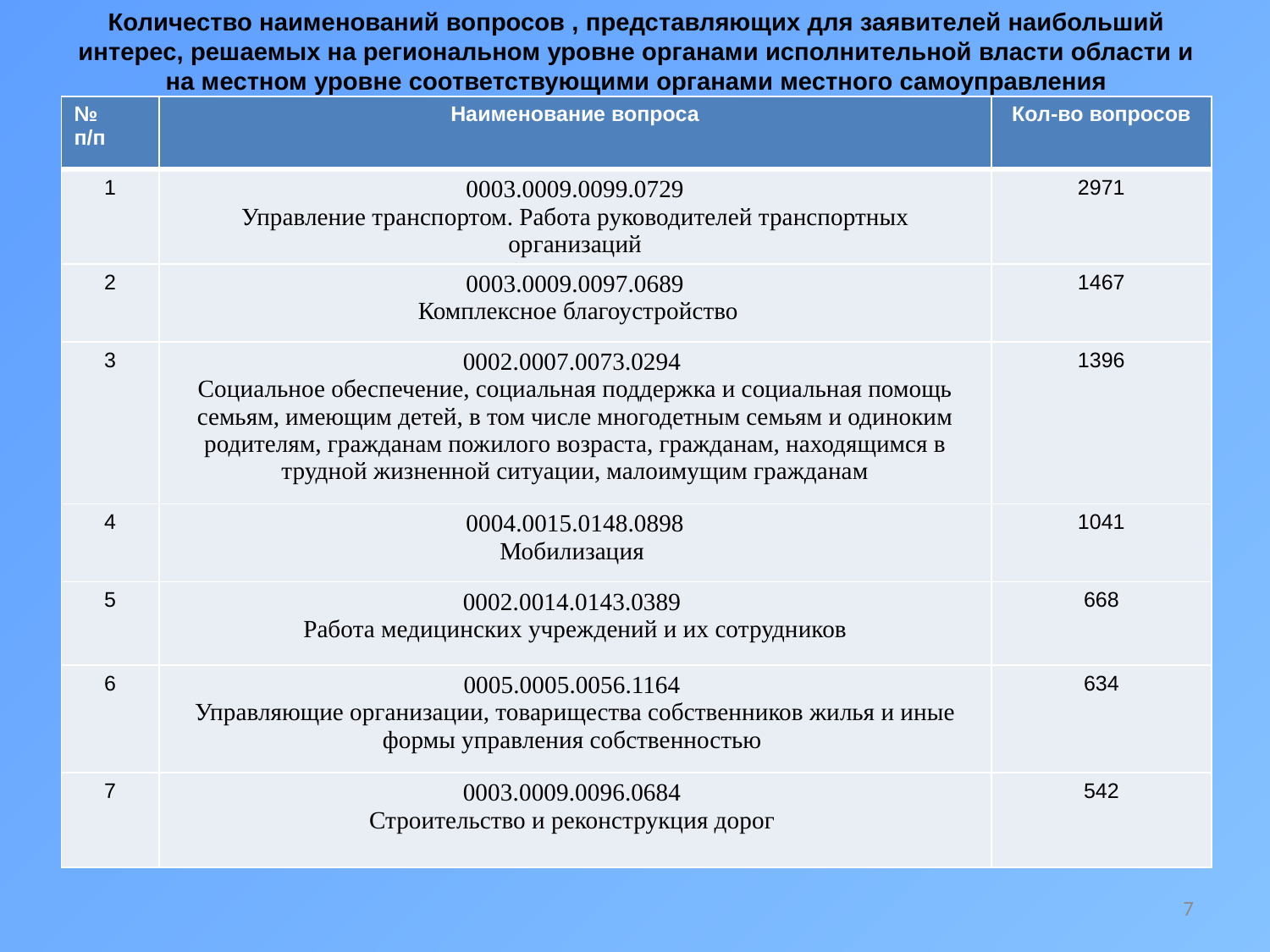

# Количество наименований вопросов , представляющих для заявителей наибольший интерес, решаемых на региональном уровне органами исполнительной власти области и на местном уровне соответствующими органами местного самоуправления
| № п/п | Наименование вопроса | Кол-во вопросов |
| --- | --- | --- |
| 1 | 0003.0009.0099.0729 Управление транспортом. Работа руководителей транспортных организаций | 2971 |
| 2 | 0003.0009.0097.0689 Комплексное благоустройство | 1467 |
| 3 | 0002.0007.0073.0294 Социальное обеспечение, социальная поддержка и социальная помощь семьям, имеющим детей, в том числе многодетным семьям и одиноким родителям, гражданам пожилого возраста, гражданам, находящимся в трудной жизненной ситуации, малоимущим гражданам | 1396 |
| 4 | 0004.0015.0148.0898 Мобилизация | 1041 |
| 5 | 0002.0014.0143.0389 Работа медицинских учреждений и их сотрудников | 668 |
| 6 | 0005.0005.0056.1164 Управляющие организации, товарищества собственников жилья и иные формы управления собственностью | 634 |
| 7 | 0003.0009.0096.0684 Строительство и реконструкция дорог | 542 |
7